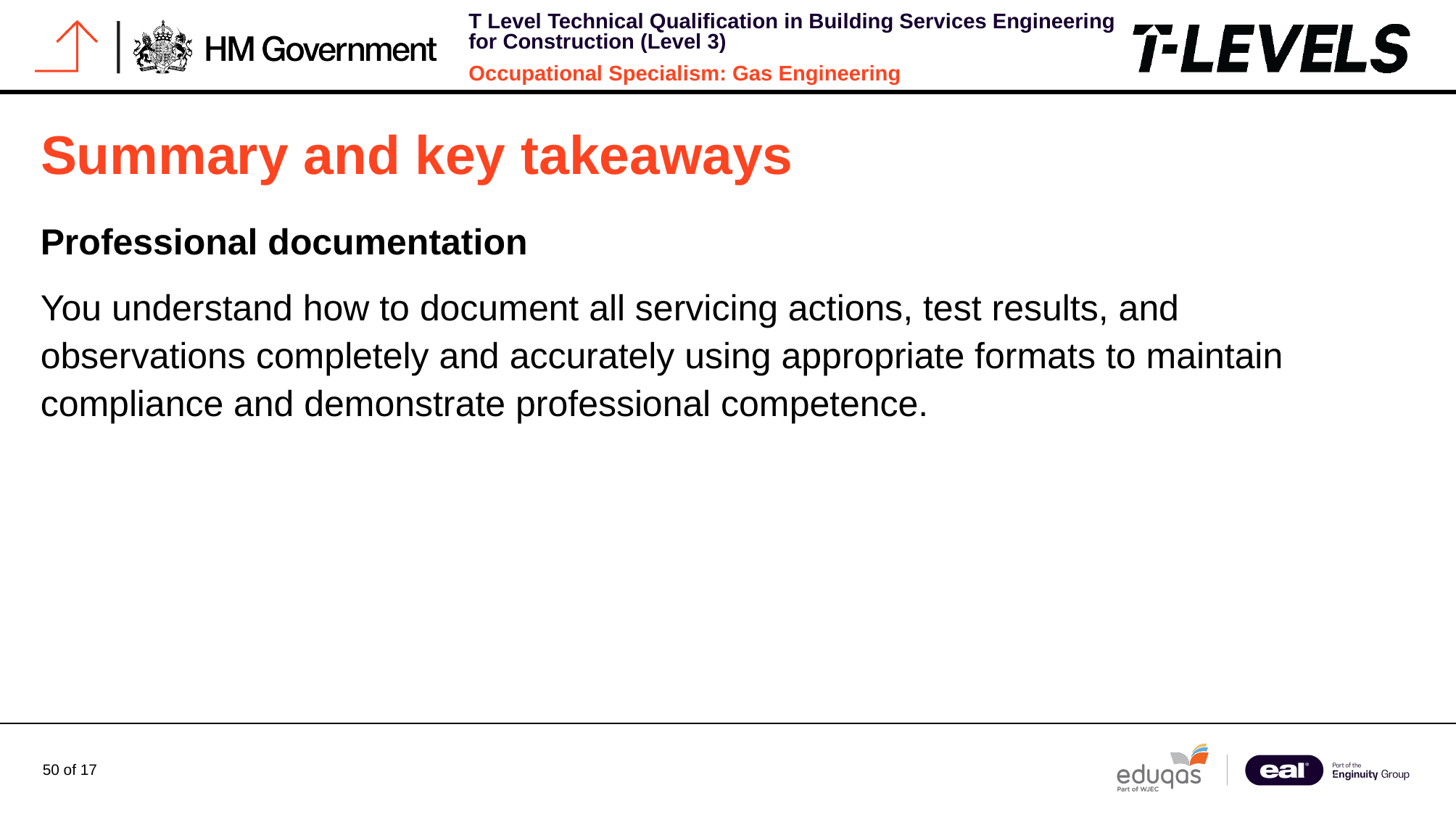

# Summary and key takeaways
Professional documentation
You understand how to document all servicing actions, test results, and observations completely and accurately using appropriate formats to maintain compliance and demonstrate professional competence.